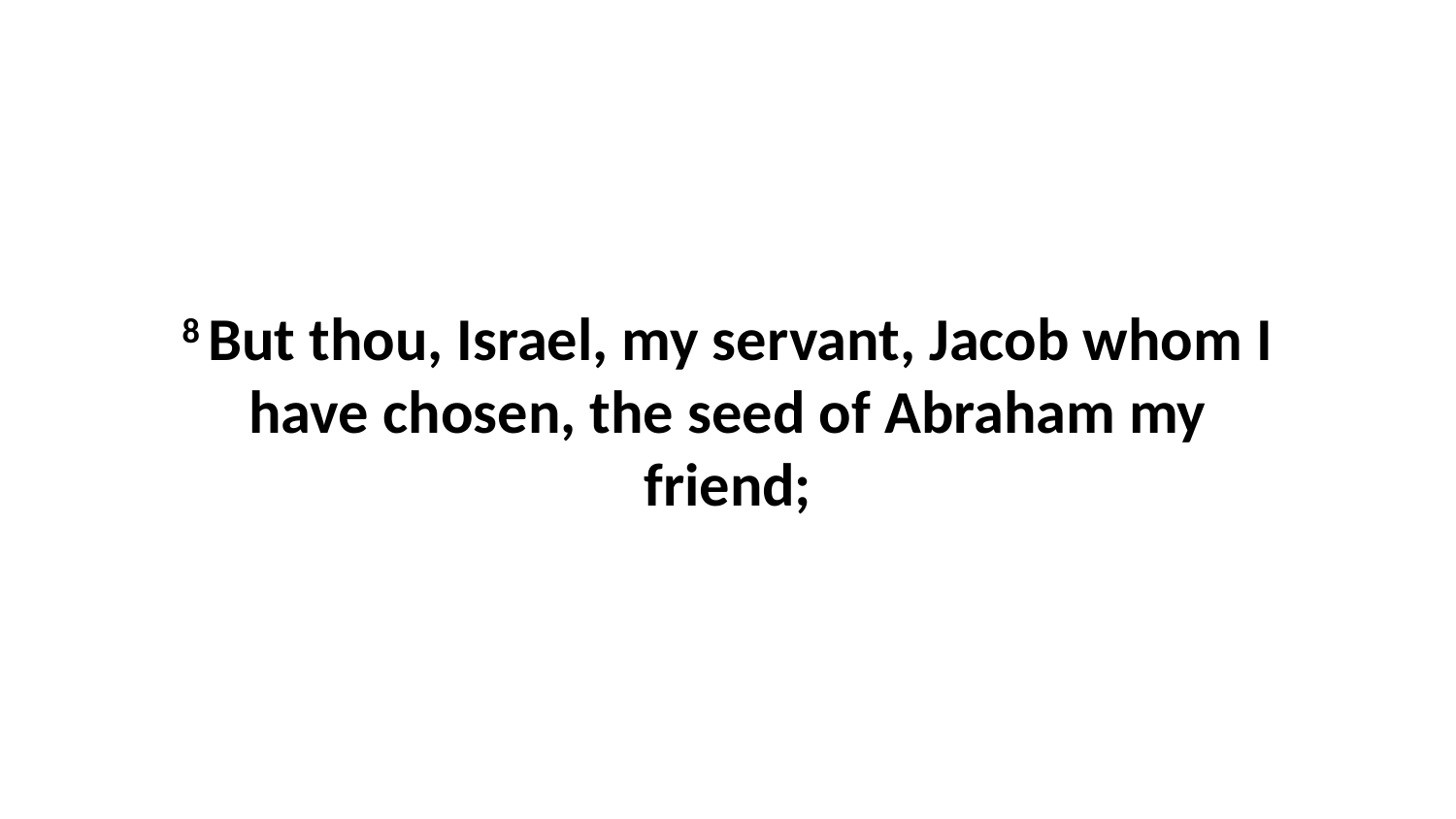

8 But thou, Israel, my servant, Jacob whom I have chosen, the seed of Abraham my friend;